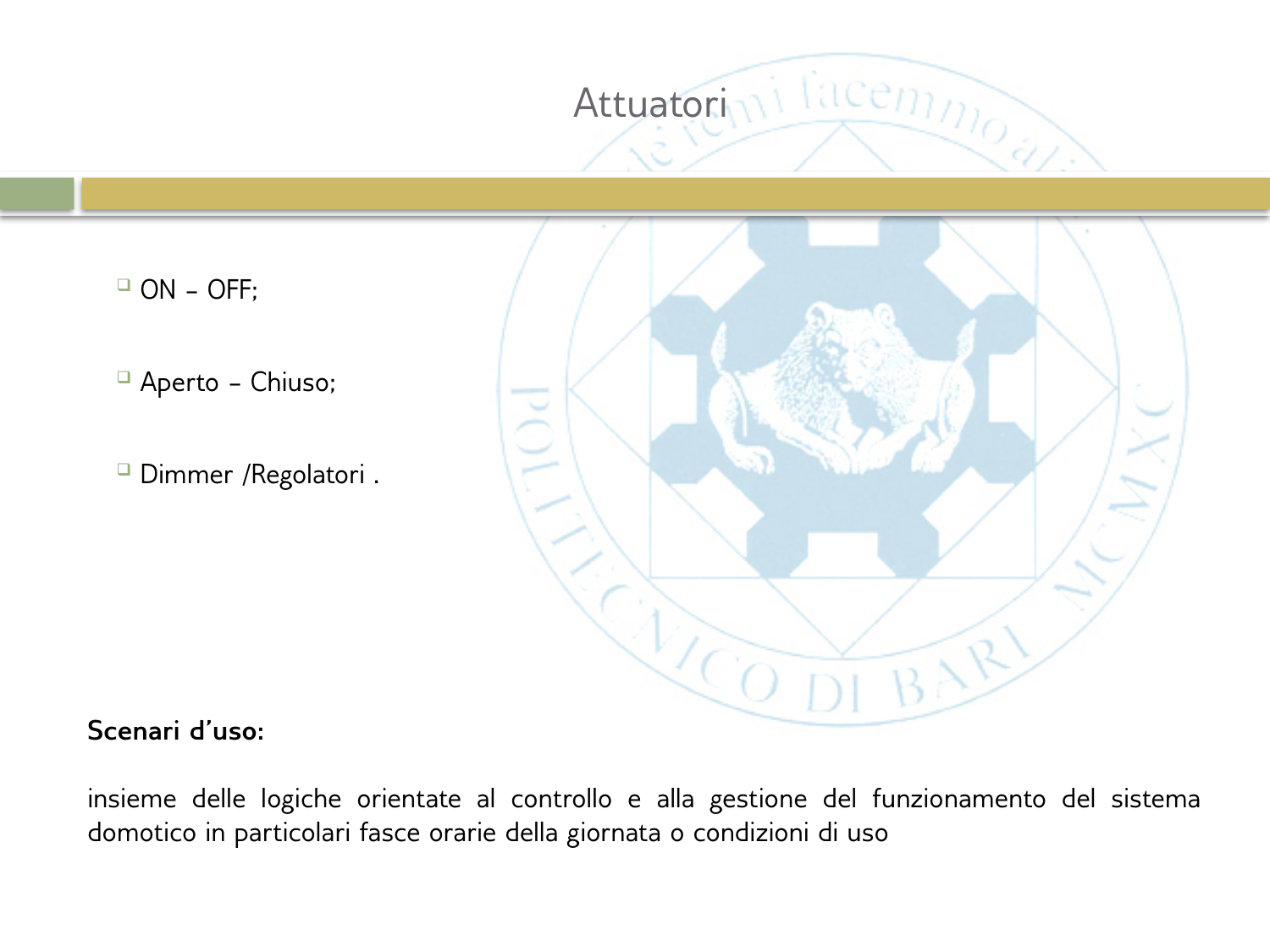

# Attuatori

 ON – OFF;

 Aperto – Chiuso;

 Dimmer /Regolatori .
Scenari d’uso:

insieme delle logiche orientate al controllo e alla gestione del funzionamento del sistema domotico in particolari fasce orarie della giornata o condizioni di uso